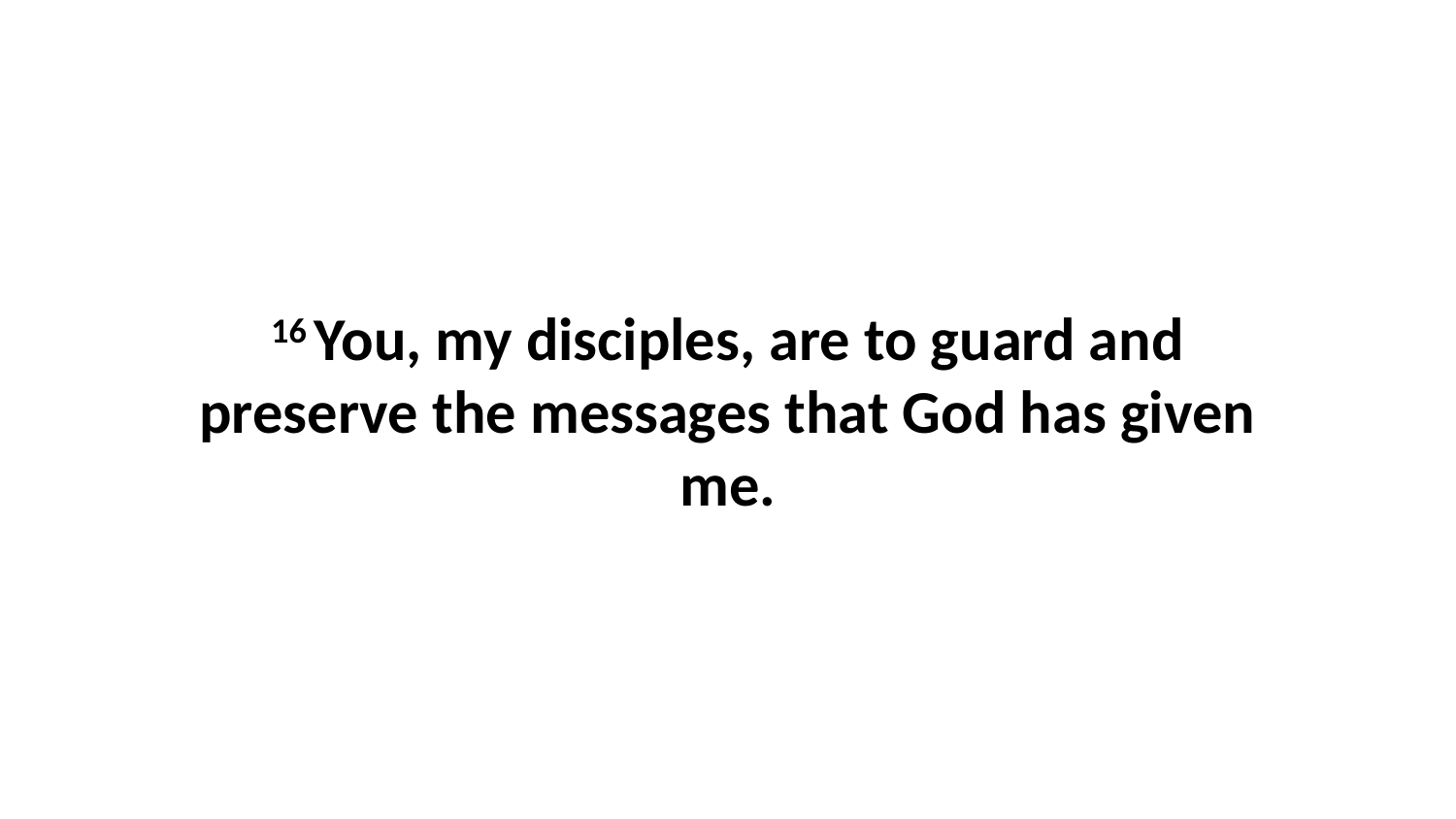

16 You, my disciples, are to guard and preserve the messages that God has given me.